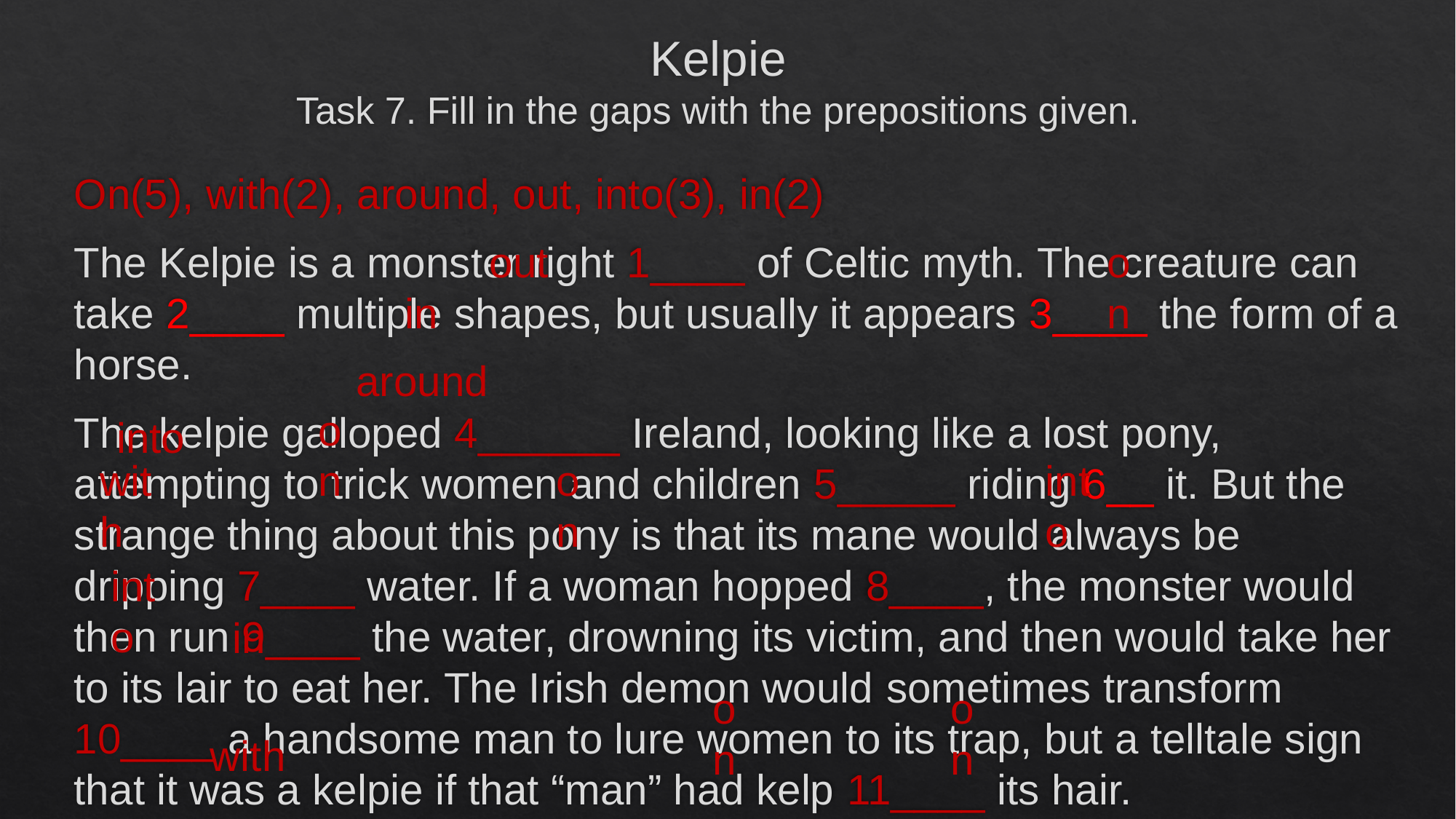

# Kelpie Task 7. Fill in the gaps with the prepositions given.
On(5), with(2), around, out, into(3), in(2)
The Kelpie is a monster right 1____ of Celtic myth. The creature can take 2____ multiple shapes, but usually it appears 3____ the form of a horse.
The kelpie galloped 4______ Ireland, looking like a lost pony, attempting to trick women and children 5_____ riding 6__ it. But the strange thing about this pony is that its mane would always be dripping 7____ water. If a woman hopped 8____, the monster would then run 9____ the water, drowning its victim, and then would take her to its lair to eat her. The Irish demon would sometimes transform 10____ a handsome man to lure women to its trap, but a telltale sign that it was a kelpie if that “man” had kelp 11____ its hair.
Ladies, take note – meet a guy with seaweed 12____ his head 13____ a Halloween night, don’t go home 14_______ him!
out
on
in
around
on
into
with
on
into
into
in
on
on
with